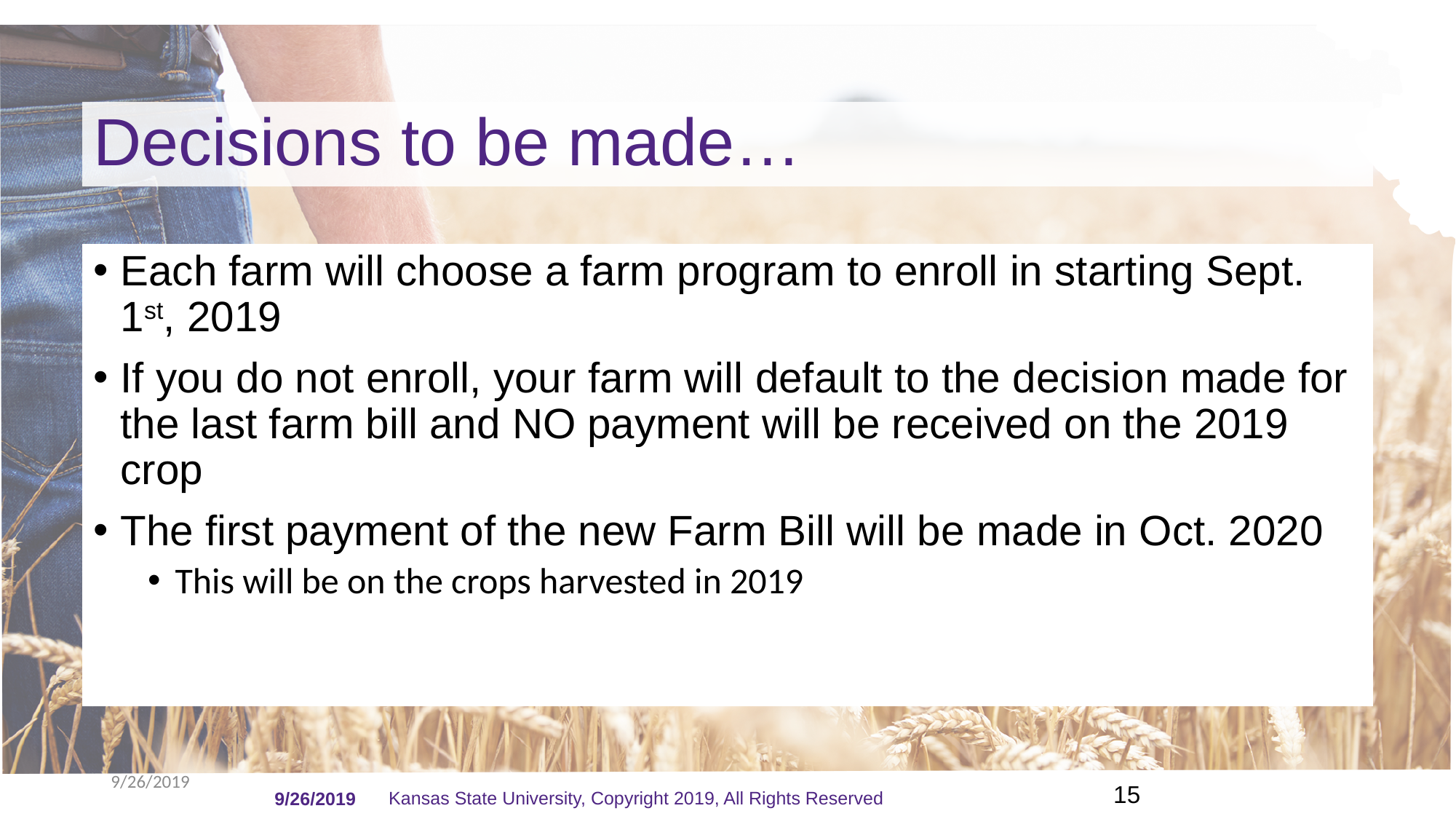

# Decisions to be made…
Each farm will choose a farm program to enroll in starting Sept. 1st, 2019
If you do not enroll, your farm will default to the decision made for the last farm bill and NO payment will be received on the 2019 crop
The first payment of the new Farm Bill will be made in Oct. 2020
This will be on the crops harvested in 2019
9/26/2019